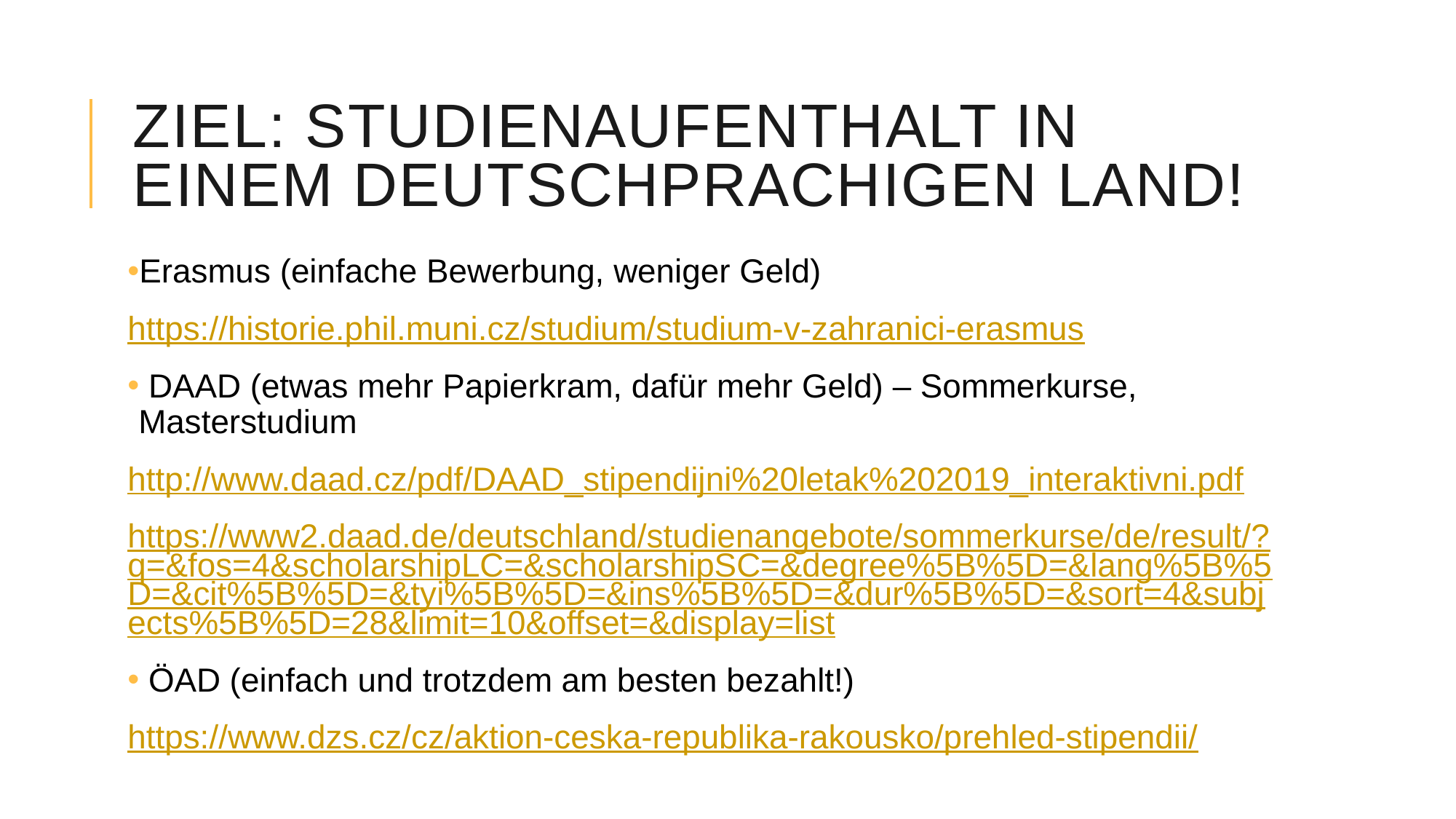

# ZIEL: Studienaufenthalt in einem deutschprachigen Land!
Erasmus (einfache Bewerbung, weniger Geld)
https://historie.phil.muni.cz/studium/studium-v-zahranici-erasmus
 DAAD (etwas mehr Papierkram, dafür mehr Geld) – Sommerkurse, Masterstudium
http://www.daad.cz/pdf/DAAD_stipendijni%20letak%202019_interaktivni.pdf
https://www2.daad.de/deutschland/studienangebote/sommerkurse/de/result/?q=&fos=4&scholarshipLC=&scholarshipSC=&degree%5B%5D=&lang%5B%5D=&cit%5B%5D=&tyi%5B%5D=&ins%5B%5D=&dur%5B%5D=&sort=4&subjects%5B%5D=28&limit=10&offset=&display=list
 ÖAD (einfach und trotzdem am besten bezahlt!)
https://www.dzs.cz/cz/aktion-ceska-republika-rakousko/prehled-stipendii/